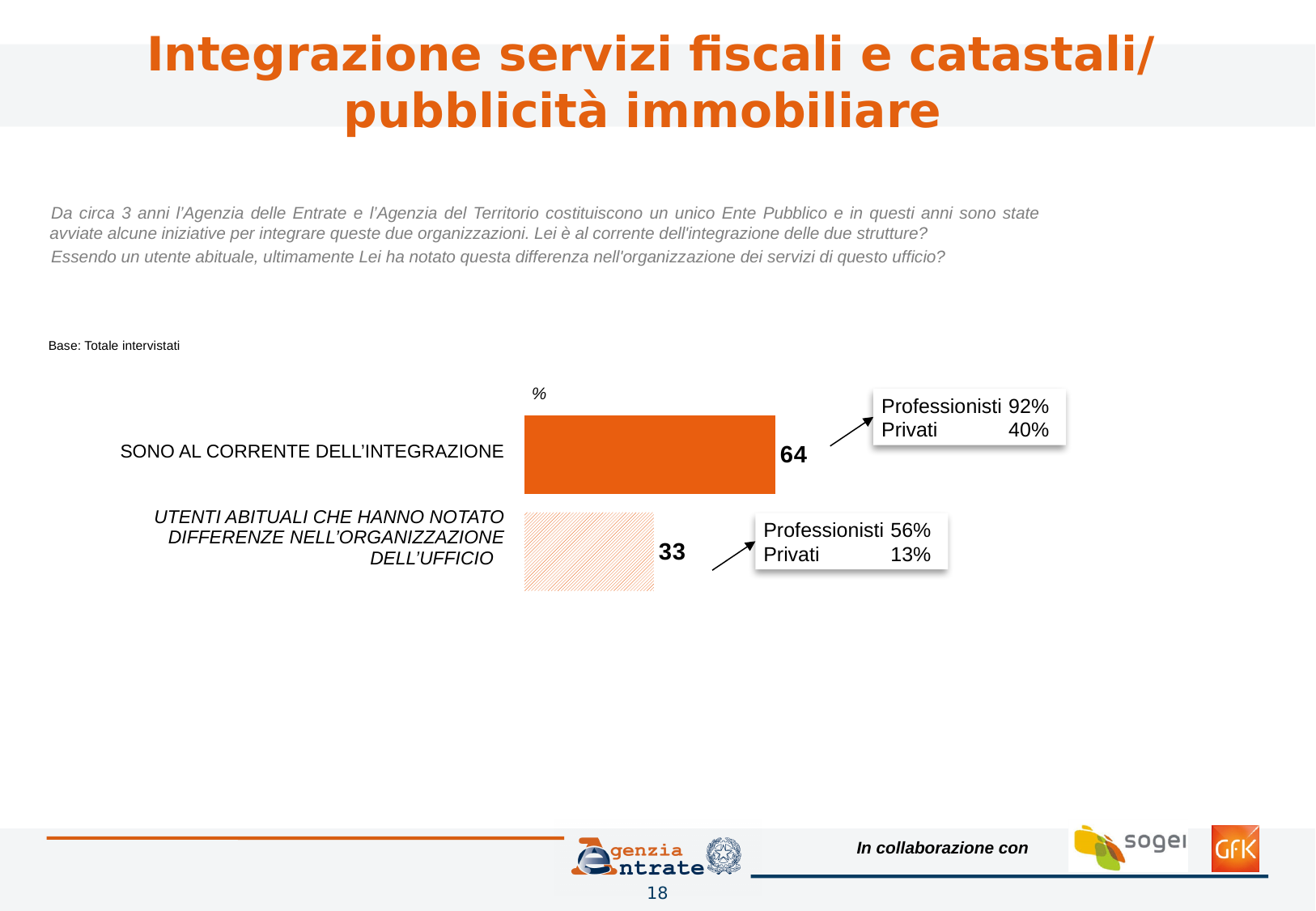

# Integrazione servizi fiscali e catastali/ pubblicità immobiliare
Da circa 3 anni l’Agenzia delle Entrate e l’Agenzia del Territorio costituiscono un unico Ente Pubblico e in questi anni sono state avviate alcune iniziative per integrare queste due organizzazioni. Lei è al corrente dell'integrazione delle due strutture?
Essendo un utente abituale, ultimamente Lei ha notato questa differenza nell'organizzazione dei servizi di questo ufficio?
Base: Totale intervistati
%
Professionisti	 92%
Privati 	 40%

### Chart

| Category | Colonna1 |
|---|---|
| Sono al corrente dell'integrazione | 64.0 |
| Hanno notato differenze nel servizio | 33.0 |
| SONO AL CORRENTE DELL’INTEGRAZIONE |
| --- |
| UTENTI ABITUALI CHE HANNO NOTATO DIFFERENZE NELL’ORGANIZZAZIONE DELL’UFFICIO |
Professionisti	 56%
Privati 	 13%
18